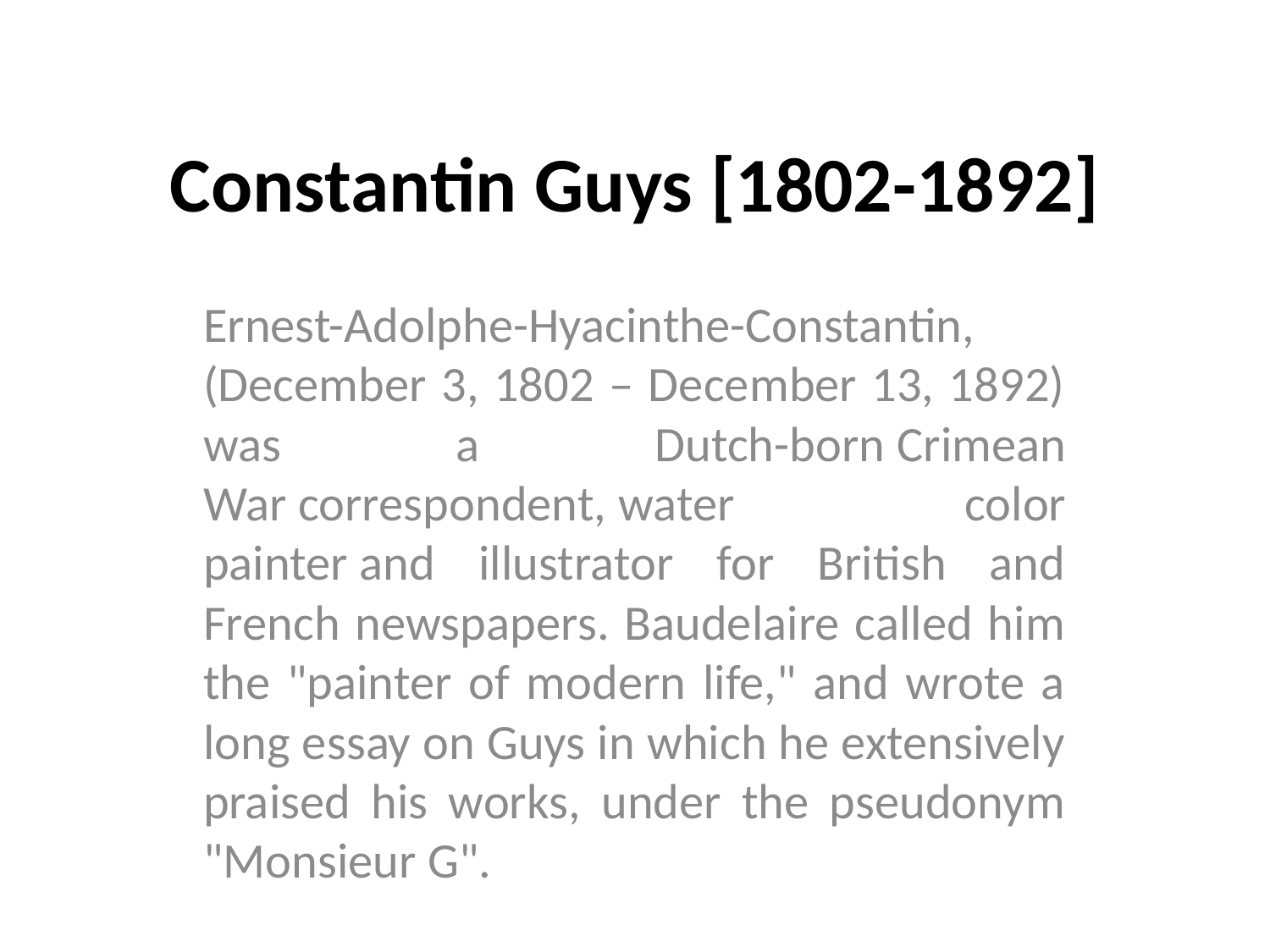

# Constantin Guys [1802-1892]
Ernest-Adolphe-Hyacinthe-Constantin, (December 3, 1802 – December 13, 1892) was a Dutch-born Crimean War correspondent, water color painter and illustrator for British and French newspapers. Baudelaire called him the "painter of modern life," and wrote a long essay on Guys in which he extensively praised his works, under the pseudonym "Monsieur G".